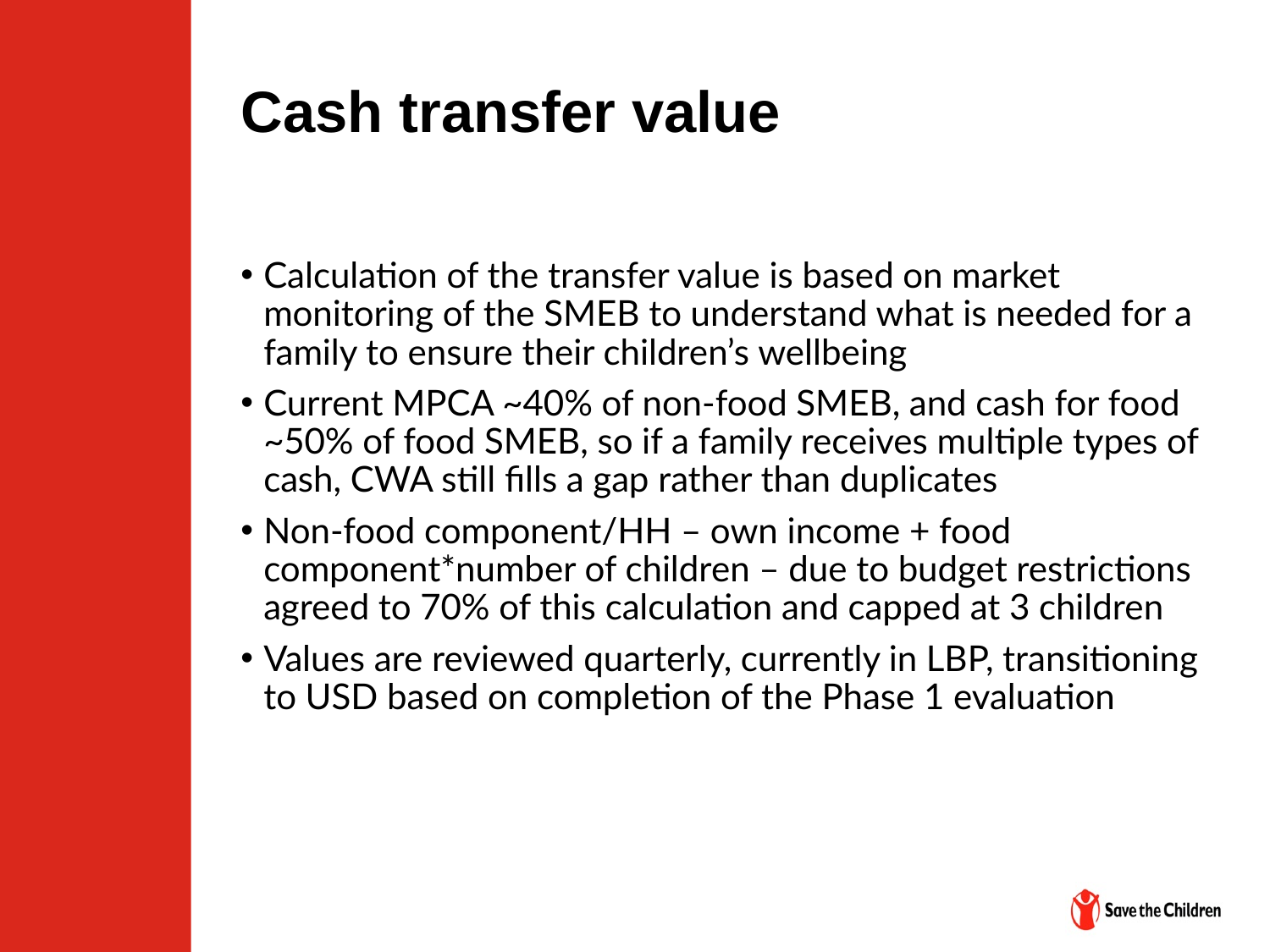

# Cash transfer value
Calculation of the transfer value is based on market monitoring of the SMEB to understand what is needed for a family to ensure their children’s wellbeing
Current MPCA ~40% of non-food SMEB, and cash for food ~50% of food SMEB, so if a family receives multiple types of cash, CWA still fills a gap rather than duplicates
Non-food component/HH – own income + food component*number of children – due to budget restrictions agreed to 70% of this calculation and capped at 3 children
Values are reviewed quarterly, currently in LBP, transitioning to USD based on completion of the Phase 1 evaluation